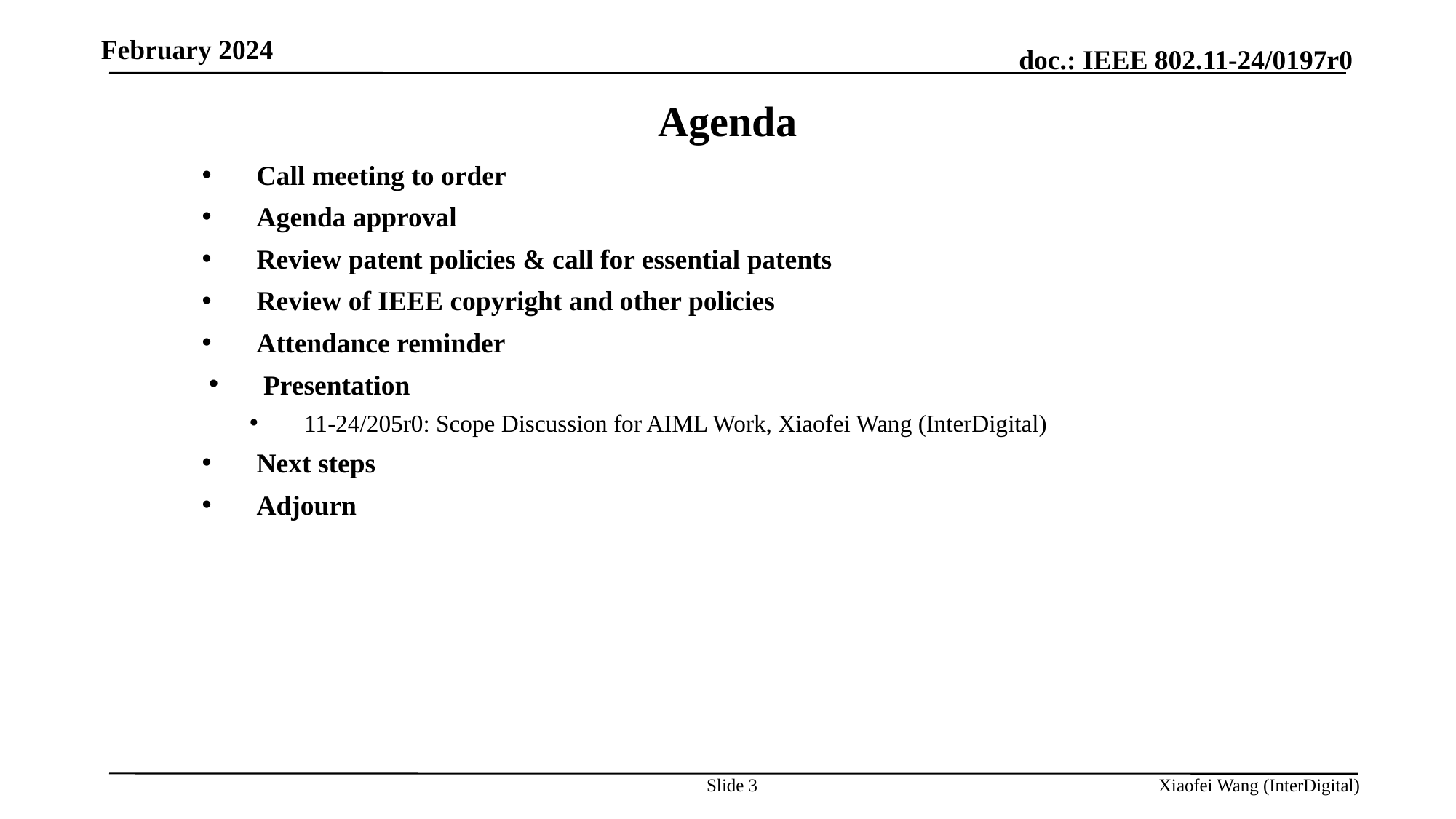

February 2024
Agenda

Call meeting to order
Agenda approval
Review patent policies & call for essential patents
Review of IEEE copyright and other policies
Attendance reminder
Presentation
11-24/205r0: Scope Discussion for AIML Work, Xiaofei Wang (InterDigital)
Next steps
Adjourn
Slide 3
Xiaofei Wang (InterDigital)